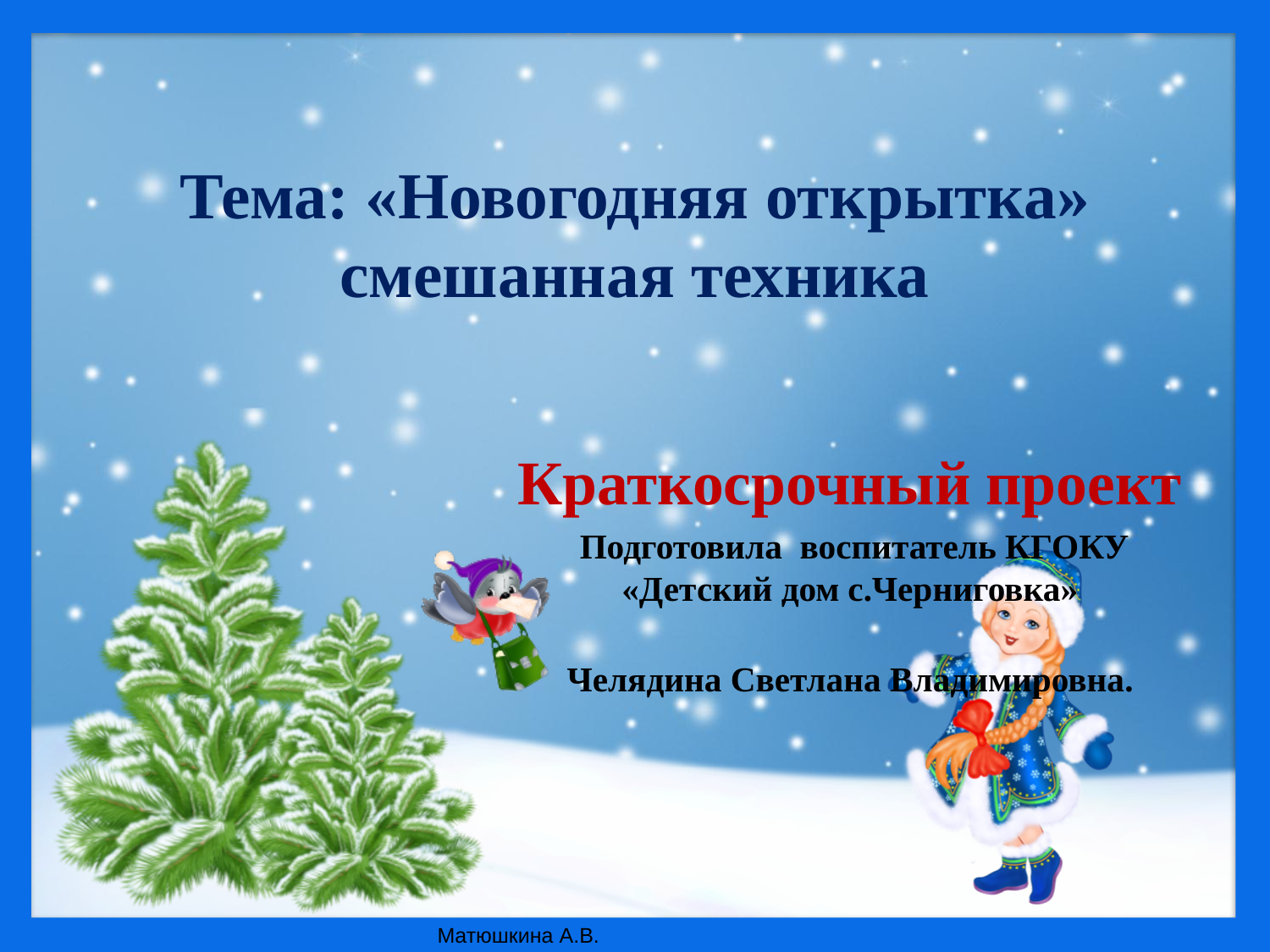

# Тема: «Новогодняя открытка» смешанная техника
Краткосрочный проект
 Подготовила  воспитатель КГОКУ «Детский дом с.Черниговка»
                                                                          Челядина Светлана Владимировна.